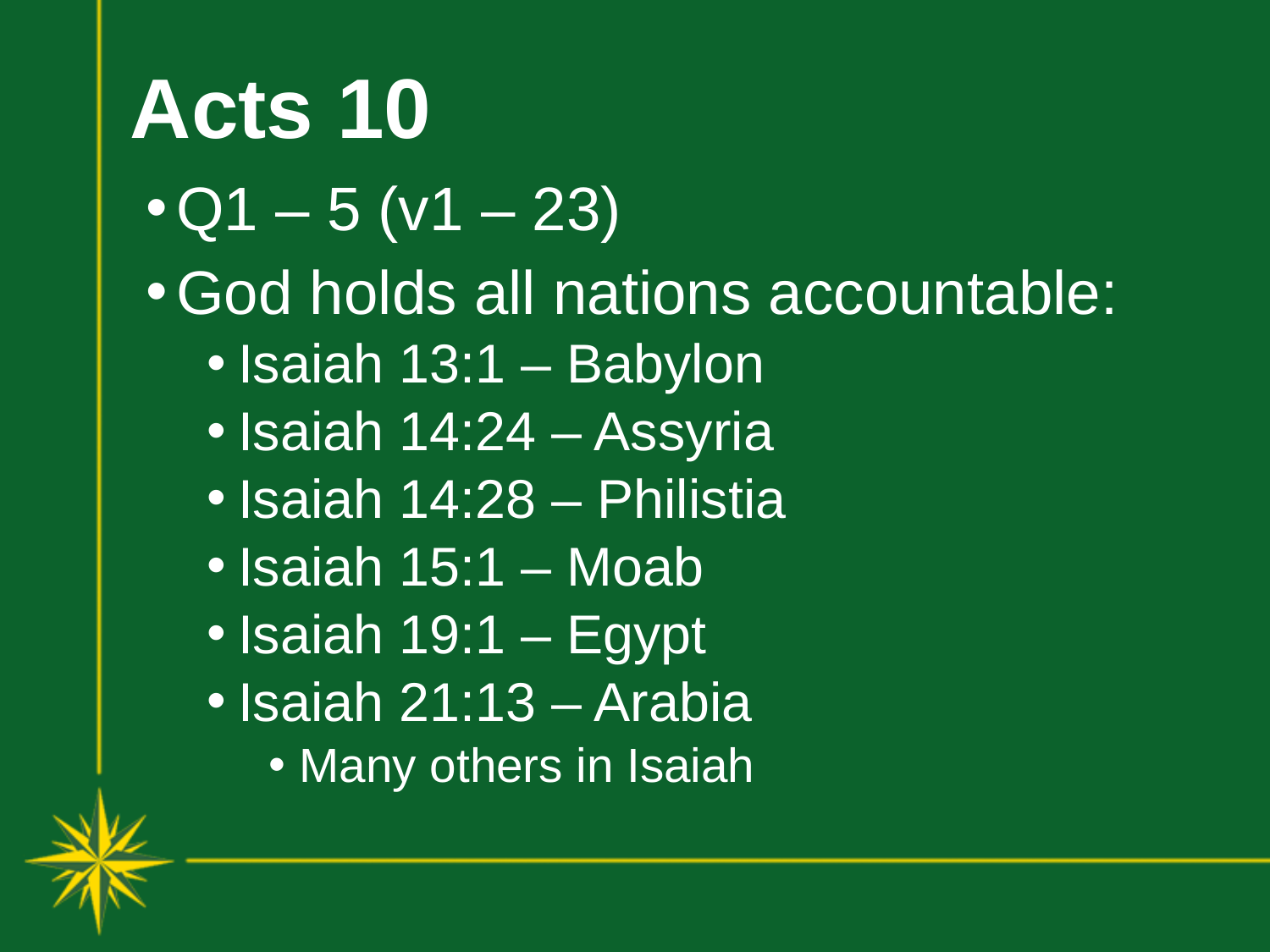

# Acts 10
Q1 – 5 (v1 – 23)
God holds all nations accountable:
Isaiah 13:1 – Babylon
Isaiah 14:24 – Assyria
Isaiah 14:28 – Philistia
Isaiah 15:1 – Moab
Isaiah 19:1 – Egypt
Isaiah 21:13 – Arabia
Many others in Isaiah